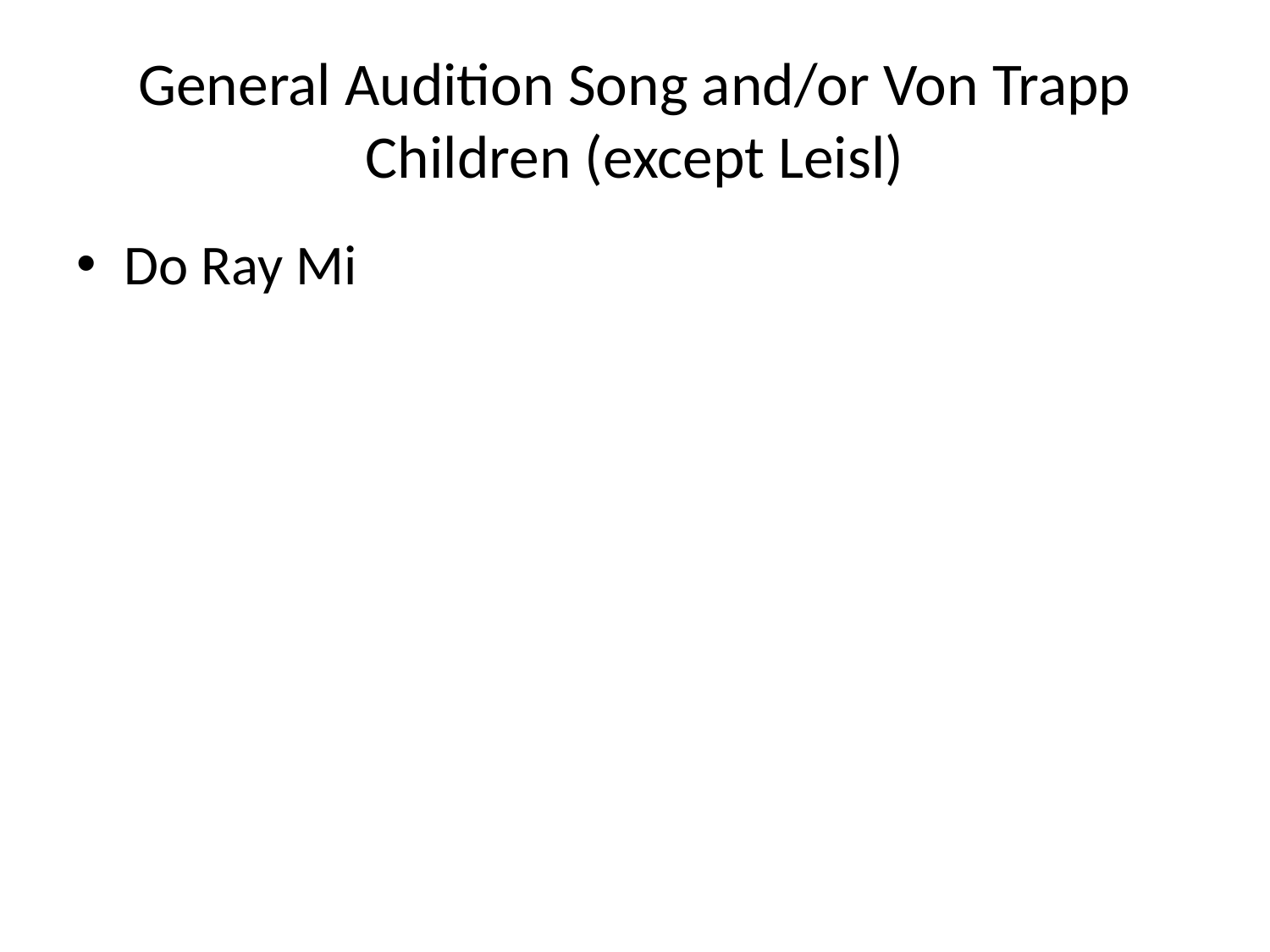

# General Audition Song and/or Von Trapp Children (except Leisl)
Do Ray Mi